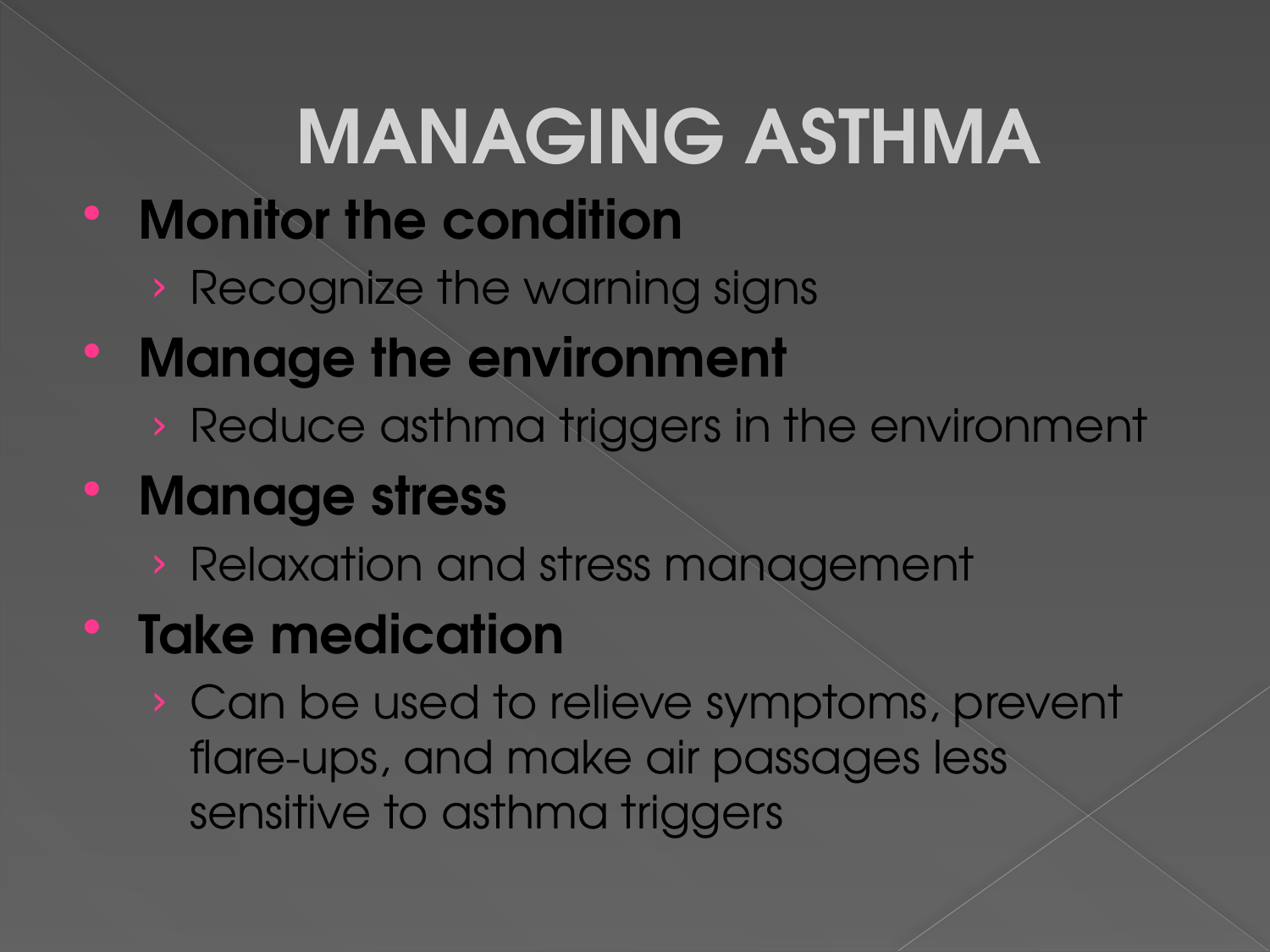

# MANAGING ASTHMA
Monitor the condition
Recognize the warning signs
Manage the environment
Reduce asthma triggers in the environment
Manage stress
Relaxation and stress management
Take medication
Can be used to relieve symptoms, prevent flare-ups, and make air passages less sensitive to asthma triggers